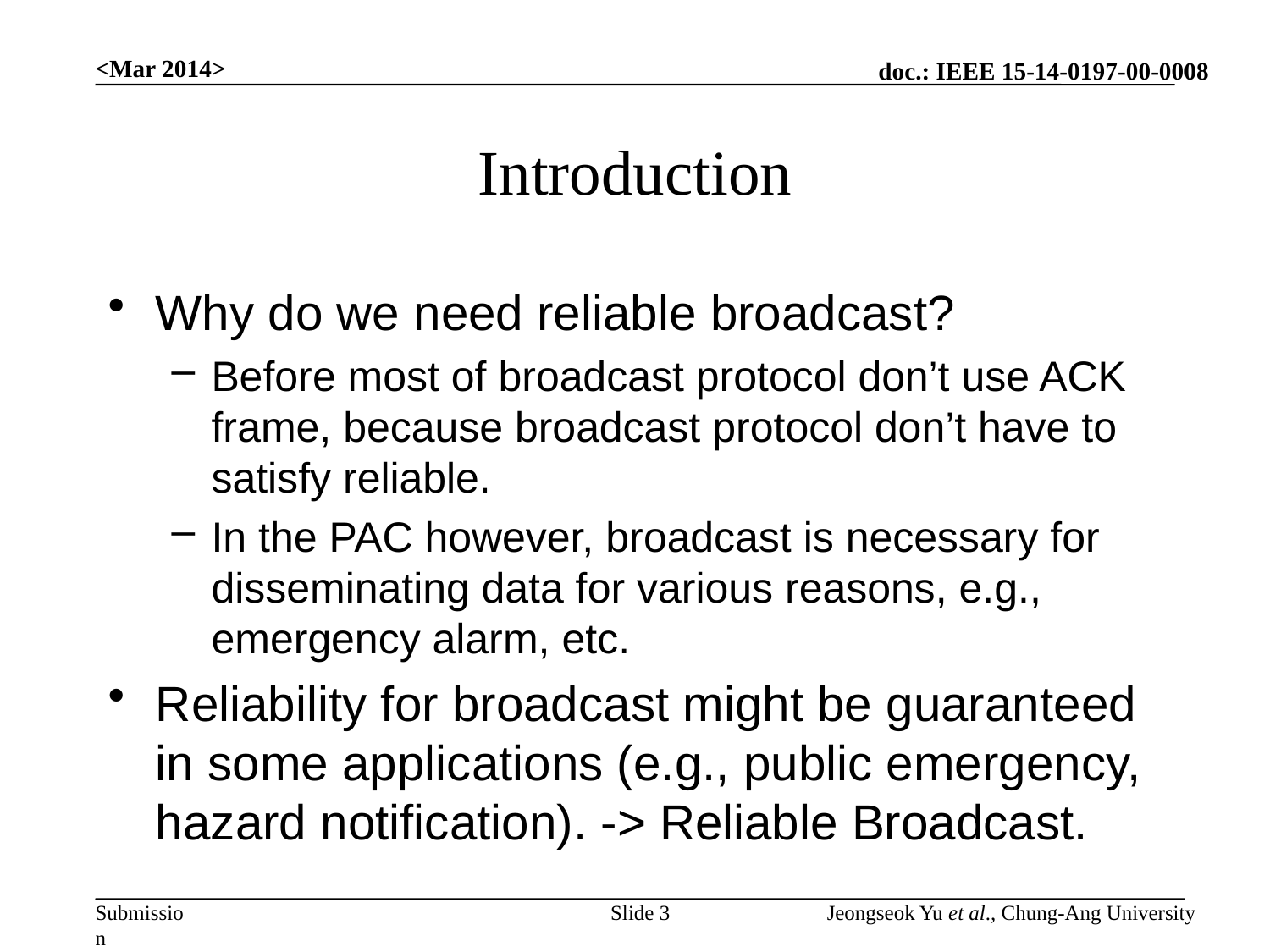

<Mar 2014>
# Introduction
Why do we need reliable broadcast?
Before most of broadcast protocol don’t use ACK frame, because broadcast protocol don’t have to satisfy reliable.
In the PAC however, broadcast is necessary for disseminating data for various reasons, e.g., emergency alarm, etc.
Reliability for broadcast might be guaranteed in some applications (e.g., public emergency, hazard notification). -> Reliable Broadcast.
Slide 3
Jeongseok Yu et al., Chung-Ang University